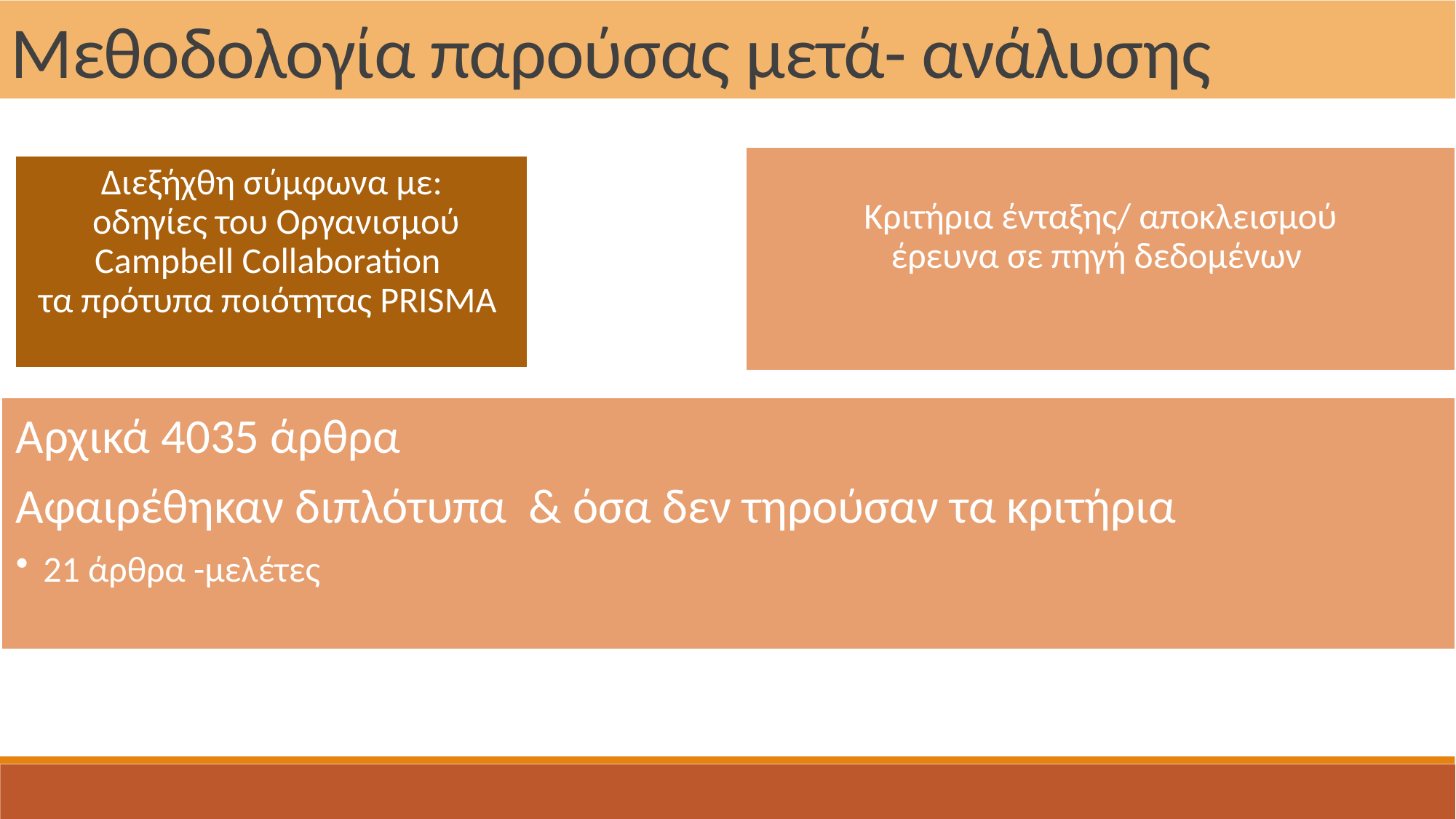

Μεθοδολογία παρούσας μετά- ανάλυσης
 Διεξήχθη σύμφωνα με:
 οδηγίες του Οργανισμού Campbell Collaboration
τα πρότυπα ποιότητας PRISMA
Κριτήρια ένταξης/ αποκλεισμού
έρευνα σε πηγή δεδομένων
Αρχικά 4035 άρθρα
Αφαιρέθηκαν διπλότυπα  & όσα δεν τηρούσαν τα κριτήρια
21 άρθρα -μελέτες